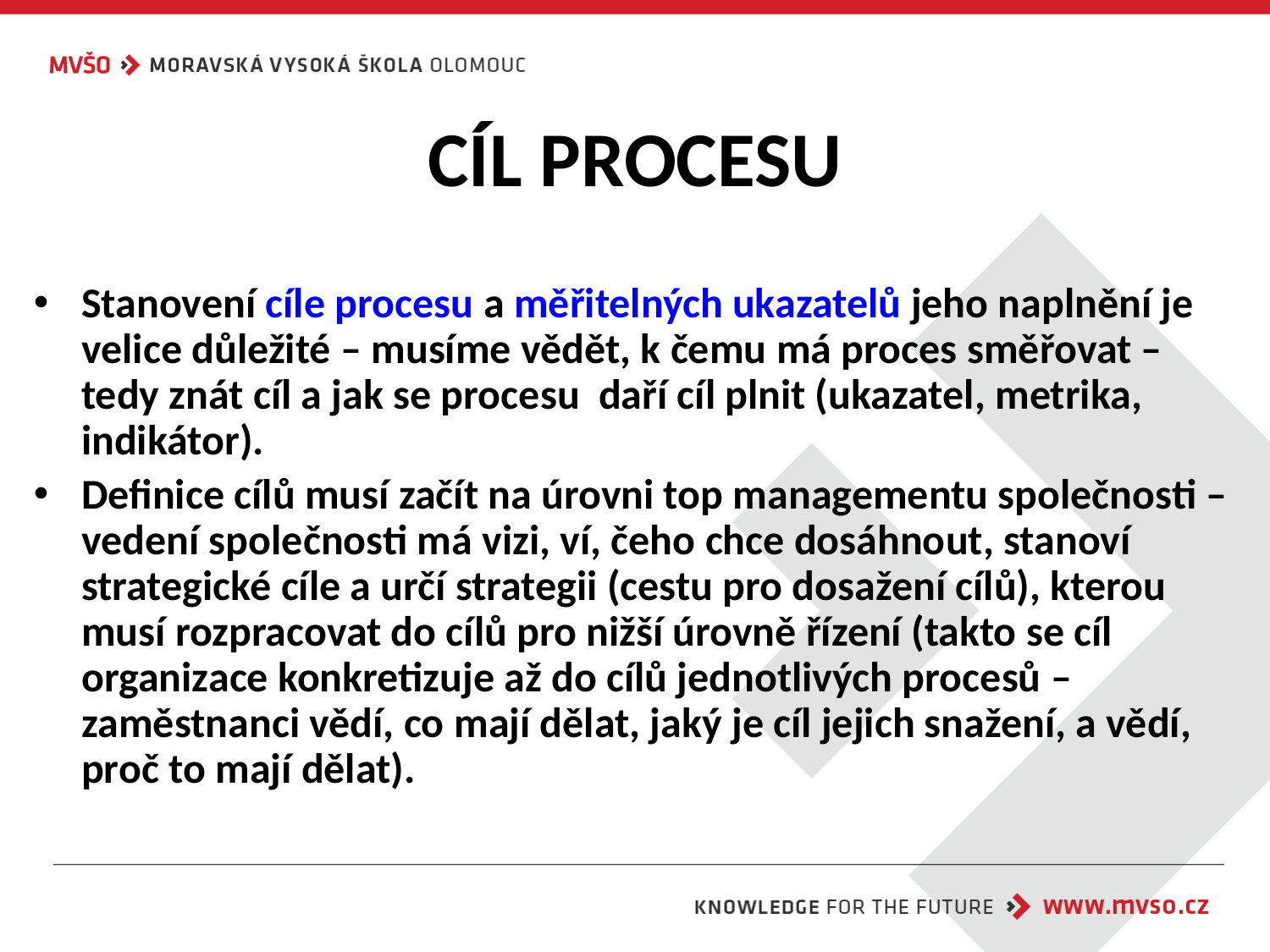

# CÍL PROCESU
Stanovení cíle procesu a měřitelných ukazatelů jeho naplnění je velice důležité – musíme vědět, k čemu má proces směřovat – tedy znát cíl a jak se procesu  daří cíl plnit (ukazatel, metrika, indikátor).
Definice cílů musí začít na úrovni top managementu společnosti – vedení společnosti má vizi, ví, čeho chce dosáhnout, stanoví strategické cíle a určí strategii (cestu pro dosažení cílů), kterou musí rozpracovat do cílů pro nižší úrovně řízení (takto se cíl organizace konkretizuje až do cílů jednotlivých procesů – zaměstnanci vědí, co mají dělat, jaký je cíl jejich snažení, a vědí, proč to mají dělat).